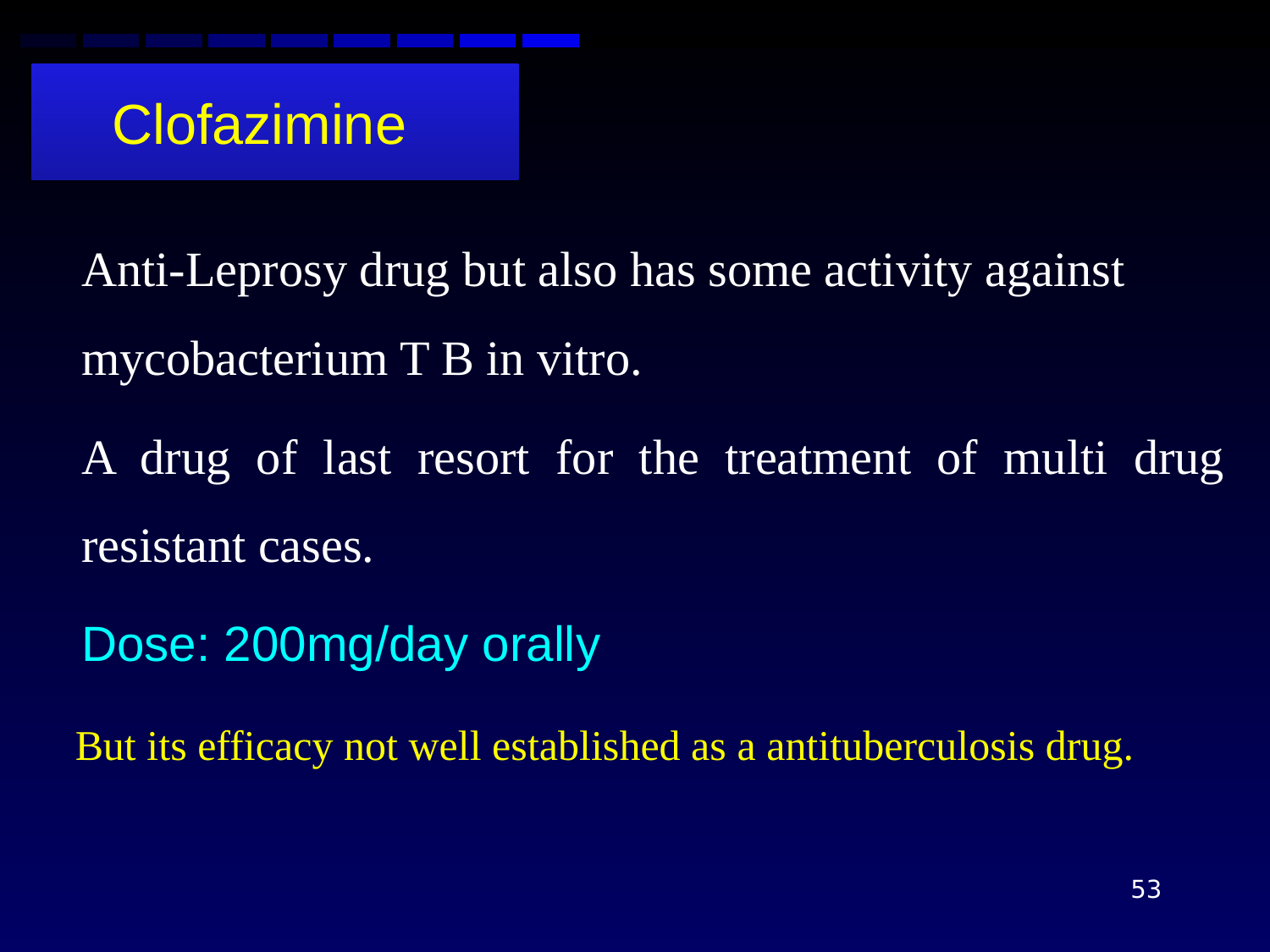

# Clofazimine
	Anti-Leprosy drug but also has some activity against mycobacterium T B in vitro.
	A drug of last resort for the treatment of multi drug resistant cases.
	Dose: 200mg/day orally
   But its efficacy not well established as a antituberculosis drug.
53